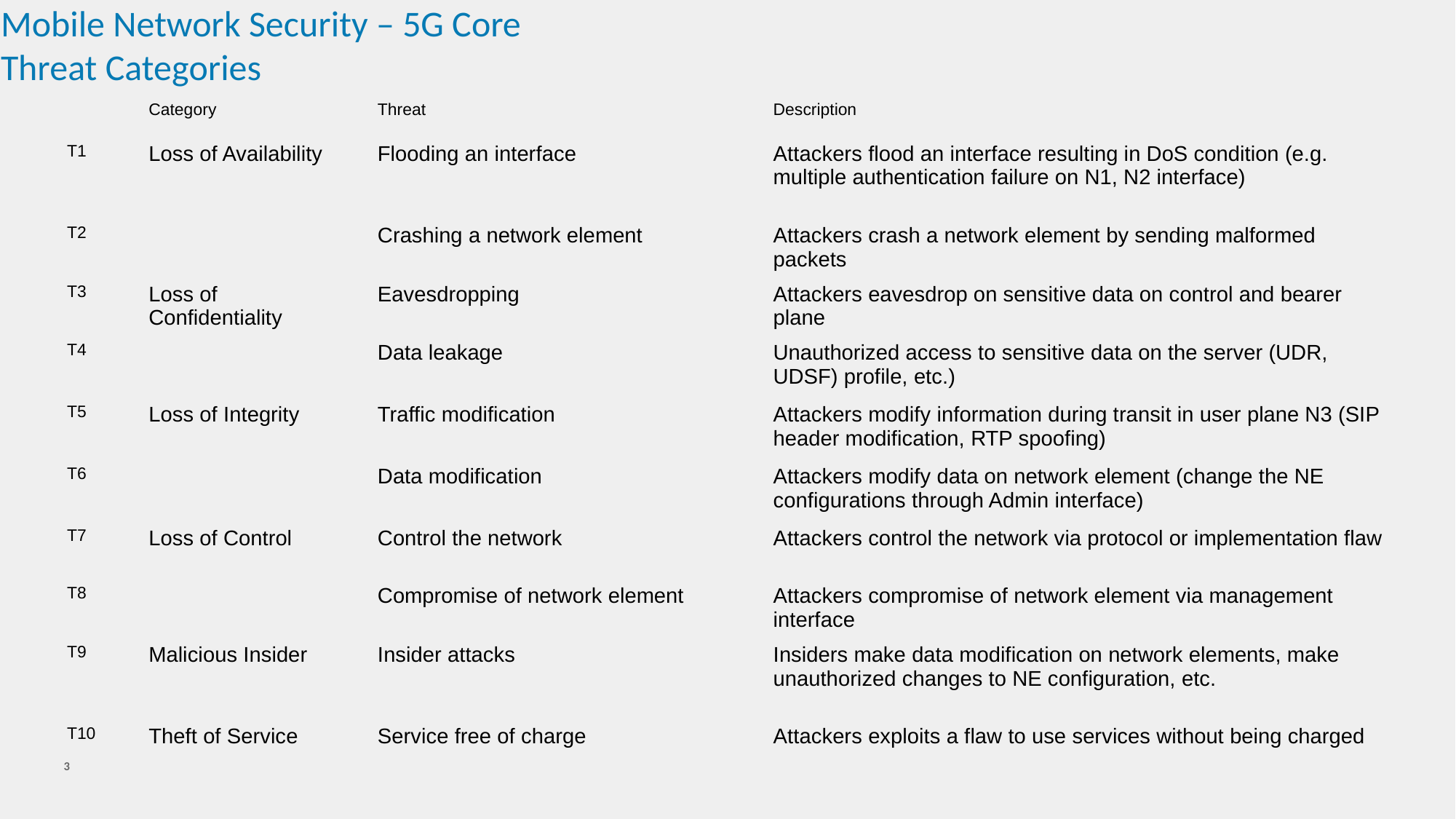

# Mobile Network Security – 5G Core Threat Categories
|  | Category | Threat | Description |
| --- | --- | --- | --- |
| T1 | Loss of Availability | Flooding an interface | Attackers flood an interface resulting in DoS condition (e.g. multiple authentication failure on N1, N2 interface) |
| T2 |  | Crashing a network element | Attackers crash a network element by sending malformed packets |
| T3 | Loss of Confidentiality | Eavesdropping | Attackers eavesdrop on sensitive data on control and bearer plane |
| T4 |  | Data leakage | Unauthorized access to sensitive data on the server (UDR, UDSF) profile, etc.) |
| T5 | Loss of Integrity | Traffic modification | Attackers modify information during transit in user plane N3 (SIP header modification, RTP spoofing) |
| T6 |  | Data modification | Attackers modify data on network element (change the NE configurations through Admin interface) |
| T7 | Loss of Control | Control the network | Attackers control the network via protocol or implementation flaw |
| T8 |  | Compromise of network element | Attackers compromise of network element via management interface |
| T9 | Malicious Insider | Insider attacks | Insiders make data modification on network elements, make unauthorized changes to NE configuration, etc. |
| T10 | Theft of Service | Service free of charge | Attackers exploits a flaw to use services without being charged |

3